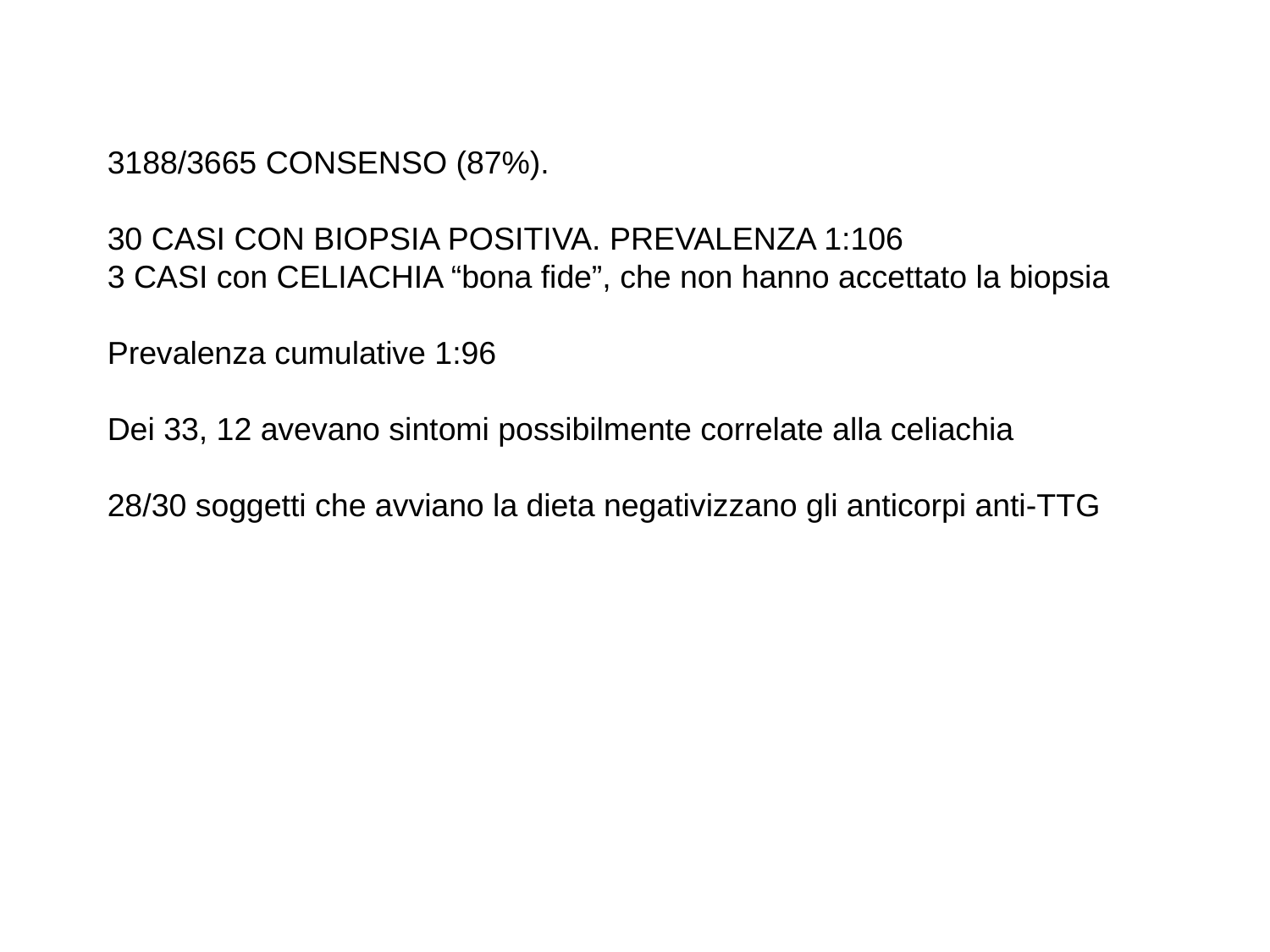

3188/3665 CONSENSO (87%).

30 CASI CON BIOPSIA POSITIVA. PREVALENZA 1:106
3 CASI con CELIACHIA “bona fide”, che non hanno accettato la biopsia

Prevalenza cumulative 1:96

Dei 33, 12 avevano sintomi possibilmente correlate alla celiachia

28/30 soggetti che avviano la dieta negativizzano gli anticorpi anti-TTG